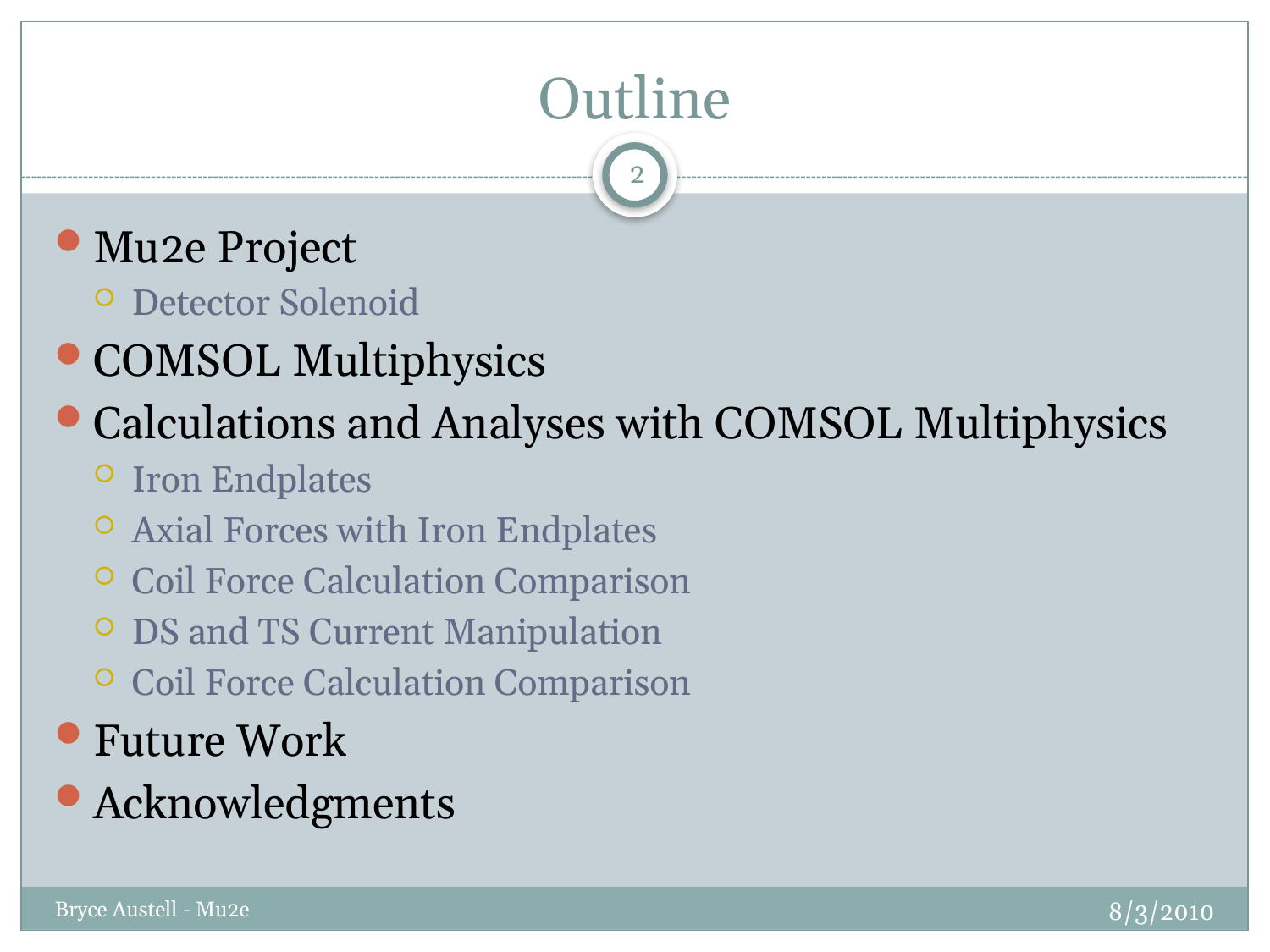

# Outline
2
Mu2e Project
Detector Solenoid
COMSOL Multiphysics
Calculations and Analyses with COMSOL Multiphysics
Iron Endplates
Axial Forces with Iron Endplates
Coil Force Calculation Comparison
DS and TS Current Manipulation
Coil Force Calculation Comparison
Future Work
Acknowledgments

8/3/2010
Bryce Austell - Mu2e